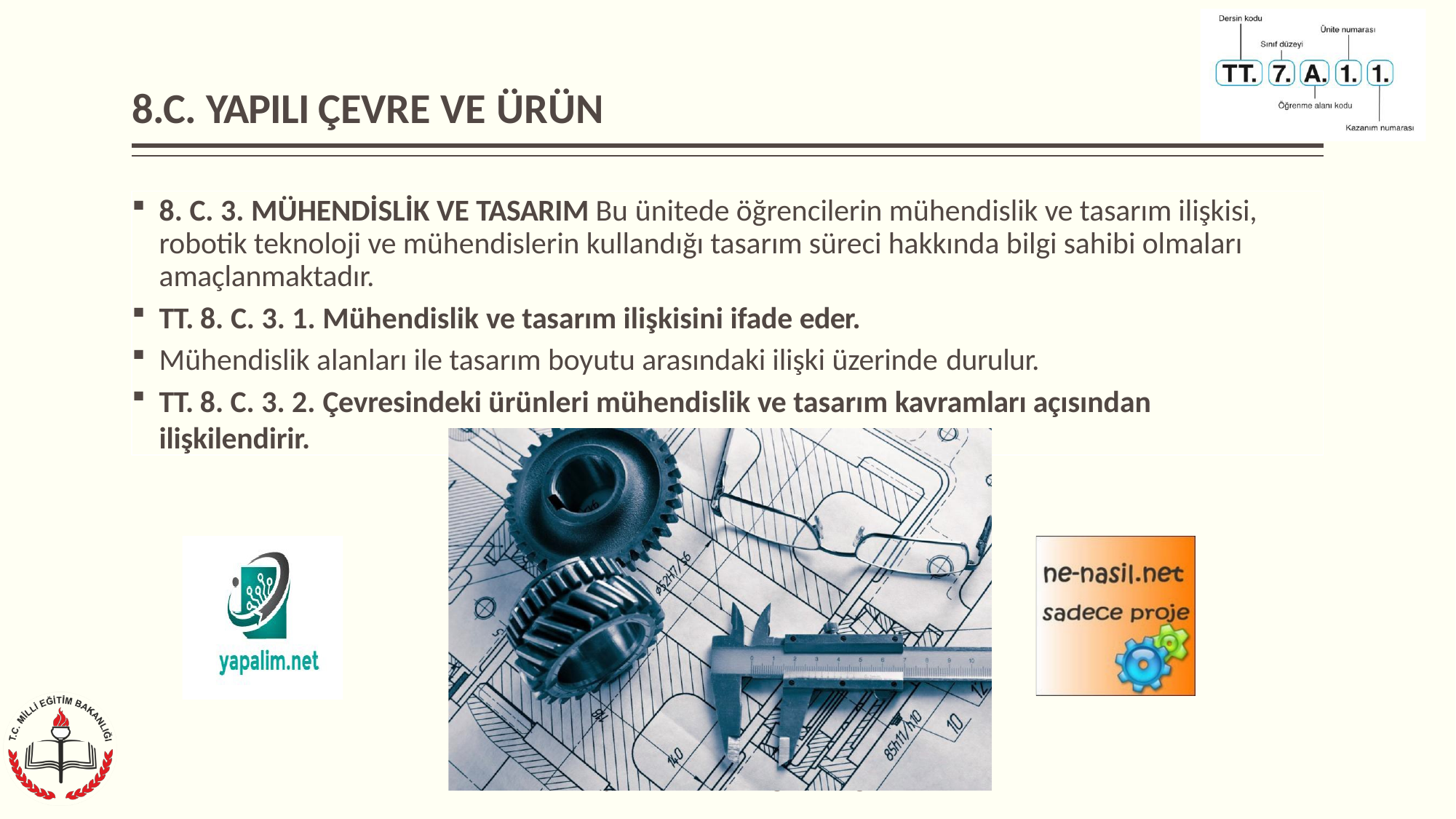

# 8.C. YAPILI ÇEVRE VE ÜRÜN
8. C. 3. MÜHENDİSLİK VE TASARIM Bu ünitede öğrencilerin mühendislik ve tasarım ilişkisi,  robotik teknoloji ve mühendislerin kullandığı tasarım süreci hakkında bilgi sahibi olmaları  amaçlanmaktadır.
TT. 8. C. 3. 1. Mühendislik ve tasarım ilişkisini ifade eder.
Mühendislik alanları ile tasarım boyutu arasındaki ilişki üzerinde durulur.
TT. 8. C. 3. 2. Çevresindeki ürünleri mühendislik ve tasarım kavramları açısından ilişkilendirir.

Teknoloji ve Tasarım Dersi Öğretim Programı